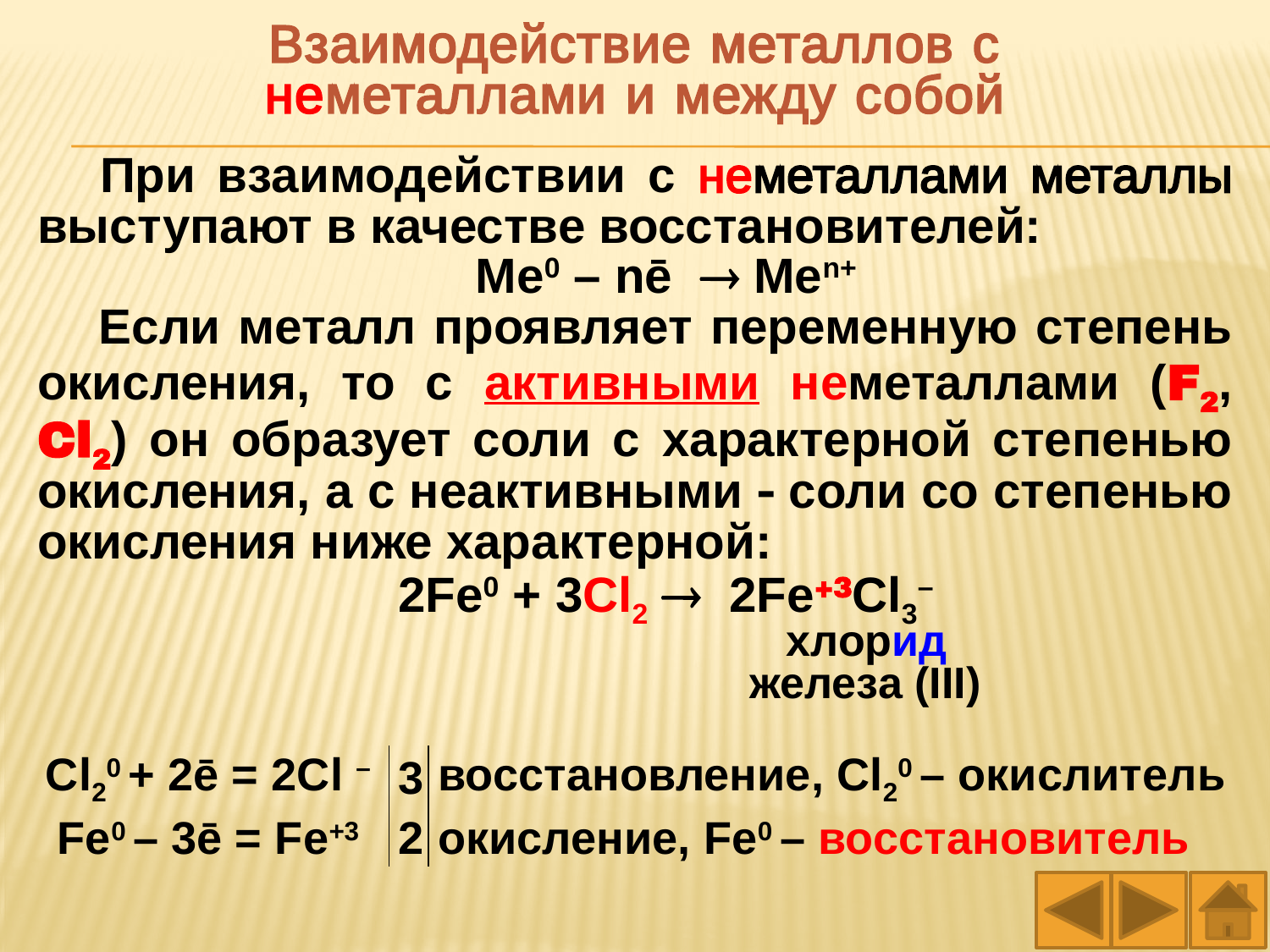

Взаимодействие металлов с неметаллами и между собой
При взаимодействии с неметаллами металлы выступают в качестве восстановителей:
Me0 – nē  → Men+
Если металл проявляет переменную степень окисления, то с активными неметаллами (F2, Cl2) он образует соли с характерной степенью окисления, а с неактивными − соли со степенью окисления ниже характерной:
2Fe0 + 3Cl2 →  2Fe+3Cl3–
                                                        хлорид
                                                     железа (III)
| Cl20 + 2ē = 2Cl – | 3 | восстановление, Cl20 – окислитель |
| --- | --- | --- |
| Fe0 – 3ē = Fe+3 | 2 | окисление, Fe0 – восстановитель |